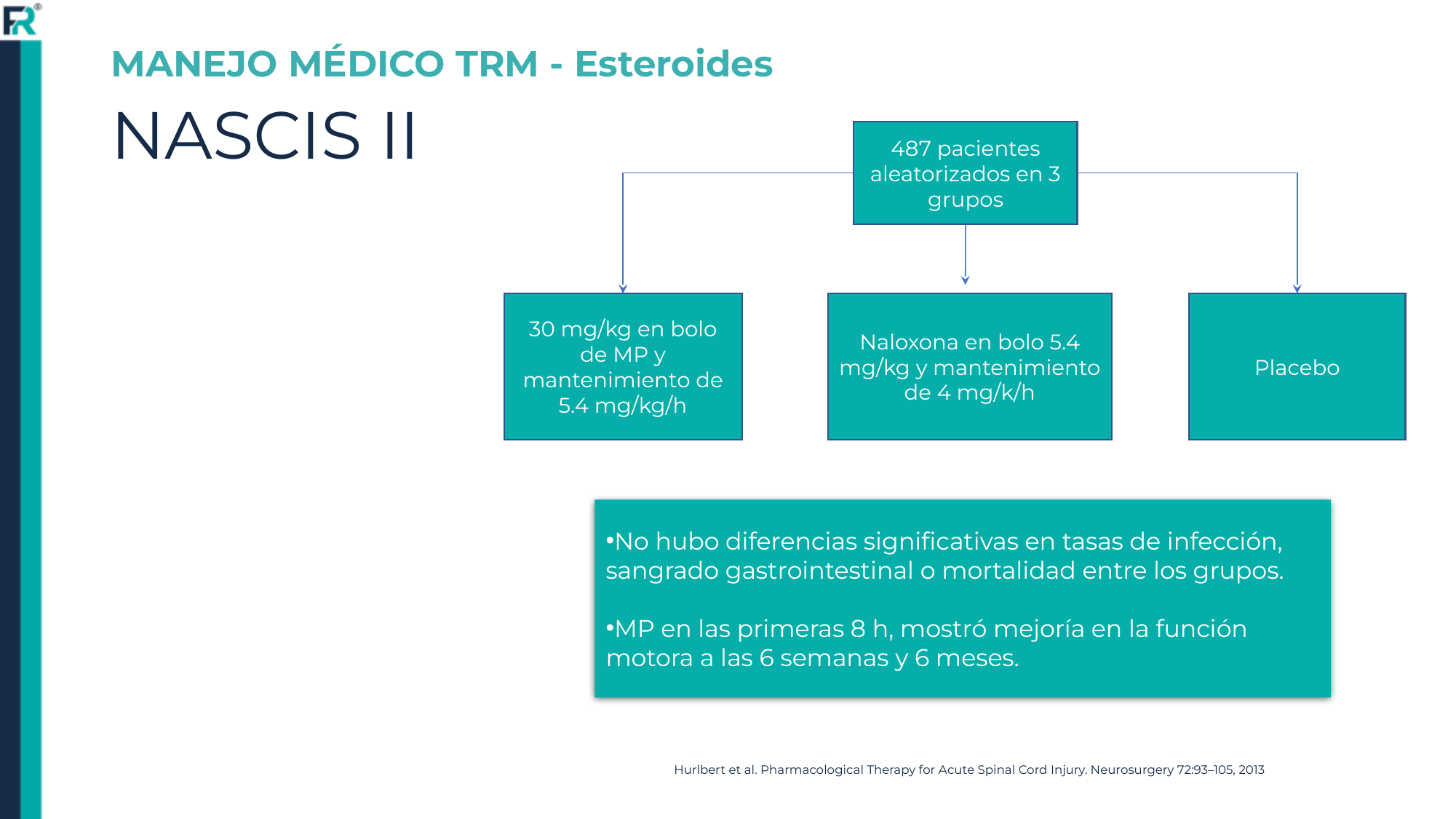

MANEJO MÉDICO TRM - Esteroides
# NASCIS II
487 pacientes aleatorizados en 3 grupos
30 mg/kg en bolo de MP y mantenimiento de 5.4 mg/kg/h
Naloxona en bolo 5.4 mg/kg y mantenimiento de 4 mg/k/h
Placebo
No hubo diferencias significativas en tasas de infección, sangrado gastrointestinal o mortalidad entre los grupos.

MP en las primeras 8 h, mostró mejoría en la función motora a las 6 semanas y 6 meses.
Hurlbert et al. Pharmacological Therapy for Acute Spinal Cord Injury. Neurosurgery 72:93–105, 2013